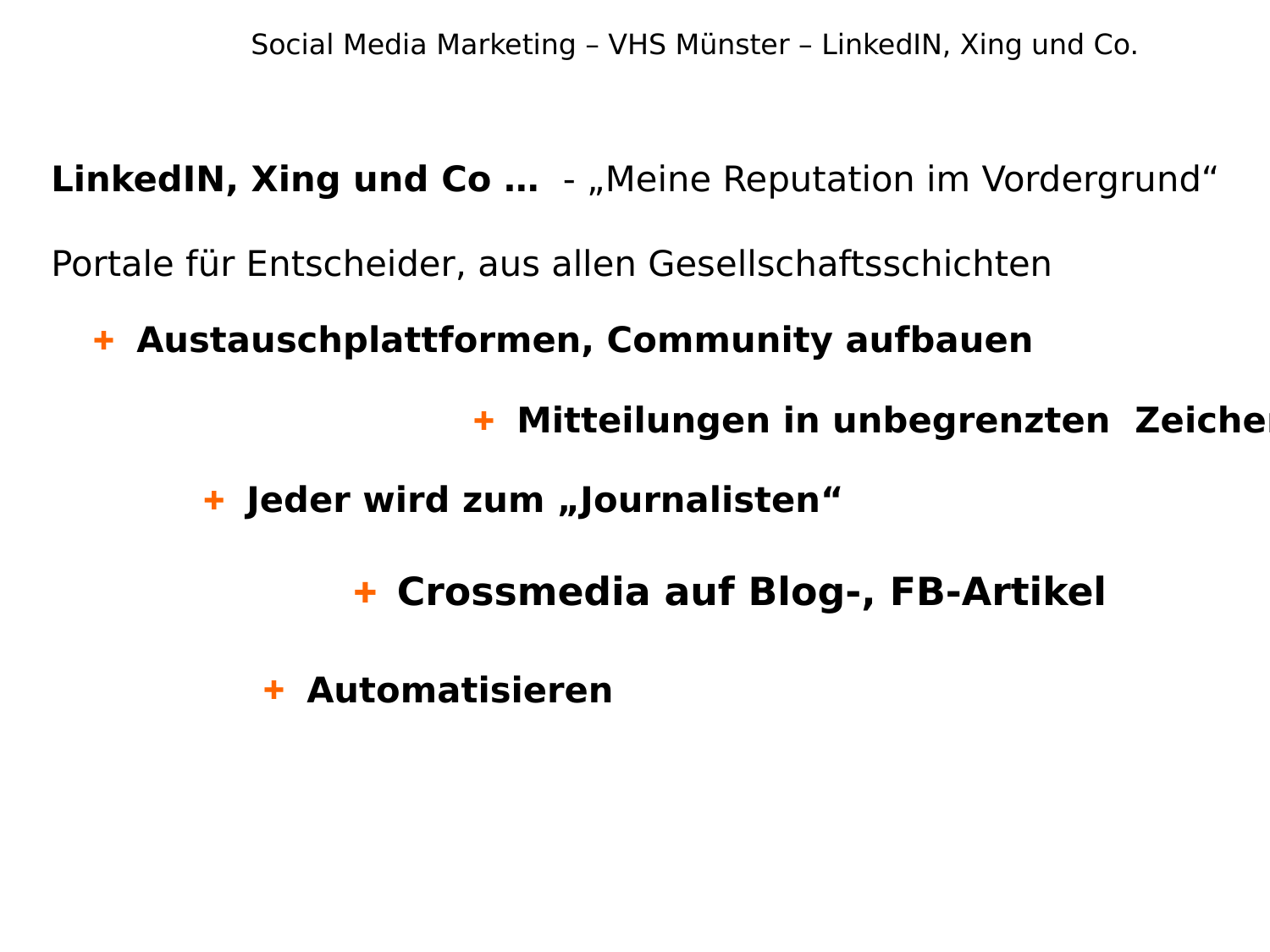

# Social Media Marketing – VHS Münster – LinkedIN, Xing und Co.
LinkedIN, Xing und Co …  - „Meine Reputation im Vordergrund“

Portale für Entscheider, aus allen Gesellschaftsschichten

Austauschplattformen, Community aufbauen

Mitteilungen in unbegrenzten  Zeichen

Jeder wird zum „Journalisten“

Crossmedia auf Blog-, FB-Artikel

Automatisieren